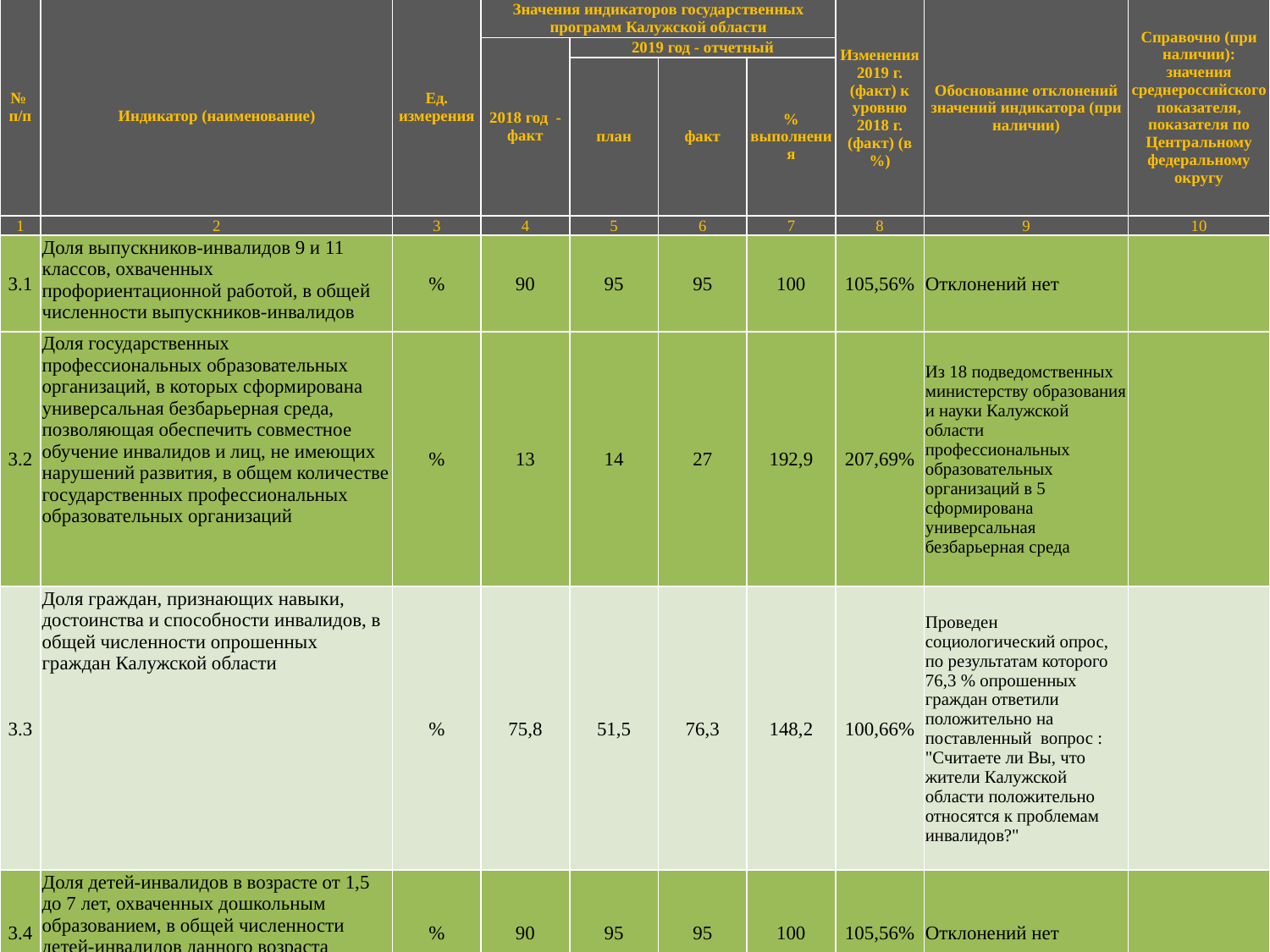

| № п/п | Индикатор (наименование) | Ед. измерения | Значения индикаторов государственных программ Калужской области |  |  |  | Изменения 2019 г. (факт) к уровню 2018 г. (факт) (в %) | Обоснование отклонений значений индикатора (при наличии) | Справочно (при наличии): значения среднероссийского показателя, показателя по Центральному федеральному округу |
| --- | --- | --- | --- | --- | --- | --- | --- | --- | --- |
|  |  |  | 2018 год - факт | 2019 год - отчетный |  |  |  |  |  |
|  |  |  |  | план | факт | % выполнения |  |  |  |
| 1 | 2 | 3 | 4 | 5 | 6 | 7 | 8 | 9 | 10 |
| 3.1 | Доля выпускников-инвалидов 9 и 11 классов, охваченных профориентационной работой, в общей численности выпускников-инвалидов | % | 90 | 95 | 95 | 100 | 105,56% | Отклонений нет |  |
| 3.2 | Доля государственных профессиональных образовательных организаций, в которых сформирована универсальная безбарьерная среда, позволяющая обеспечить совместное обучение инвалидов и лиц, не имеющих нарушений развития, в общем количестве государственных профессиональных образовательных организаций | % | 13 | 14 | 27 | 192,9 | 207,69% | Из 18 подведомственных министерству образования и науки Калужской области профессиональных образовательных организаций в 5 сформирована универсальная безбарьерная среда |  |
| 3.3 | Доля граждан, признающих навыки, достоинства и способности инвалидов, в общей численности опрошенных граждан Калужской области | % | 75,8 | 51,5 | 76,3 | 148,2 | 100,66% | Проведен социологический опрос, по результатам которого 76,3 % опрошенных граждан ответили положительно на поставленный вопрос : "Считаете ли Вы, что жители Калужской области положительно относятся к проблемам инвалидов?" |  |
| 3.4 | Доля детей-инвалидов в возрасте от 1,5 до 7 лет, охваченных дошкольным образованием, в общей численности детей-инвалидов данного возраста Калужской области | % | 90 | 95 | 95 | 100 | 105,56% | Отклонений нет |  |